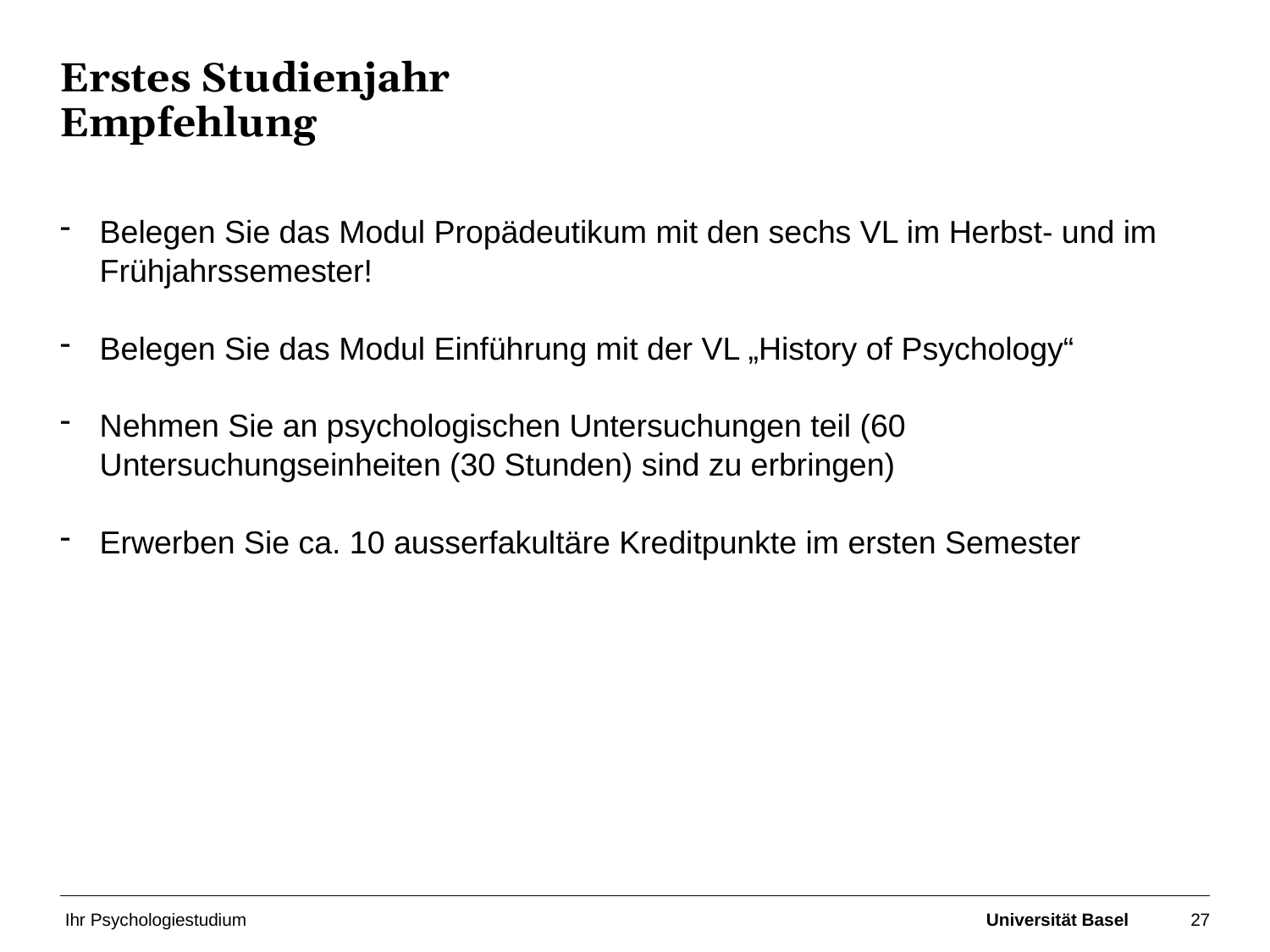

# Erstes Studienjahr Empfehlung
Belegen Sie das Modul Propädeutikum mit den sechs VL im Herbst- und im Frühjahrssemester!

Belegen Sie das Modul Einführung mit der VL „History of Psychology“

Nehmen Sie an psychologischen Untersuchungen teil (60 Untersuchungseinheiten (30 Stunden) sind zu erbringen)

Erwerben Sie ca. 10 ausserfakultäre Kreditpunkte im ersten Semester
Ihr Psychologiestudium
Universität Basel
27